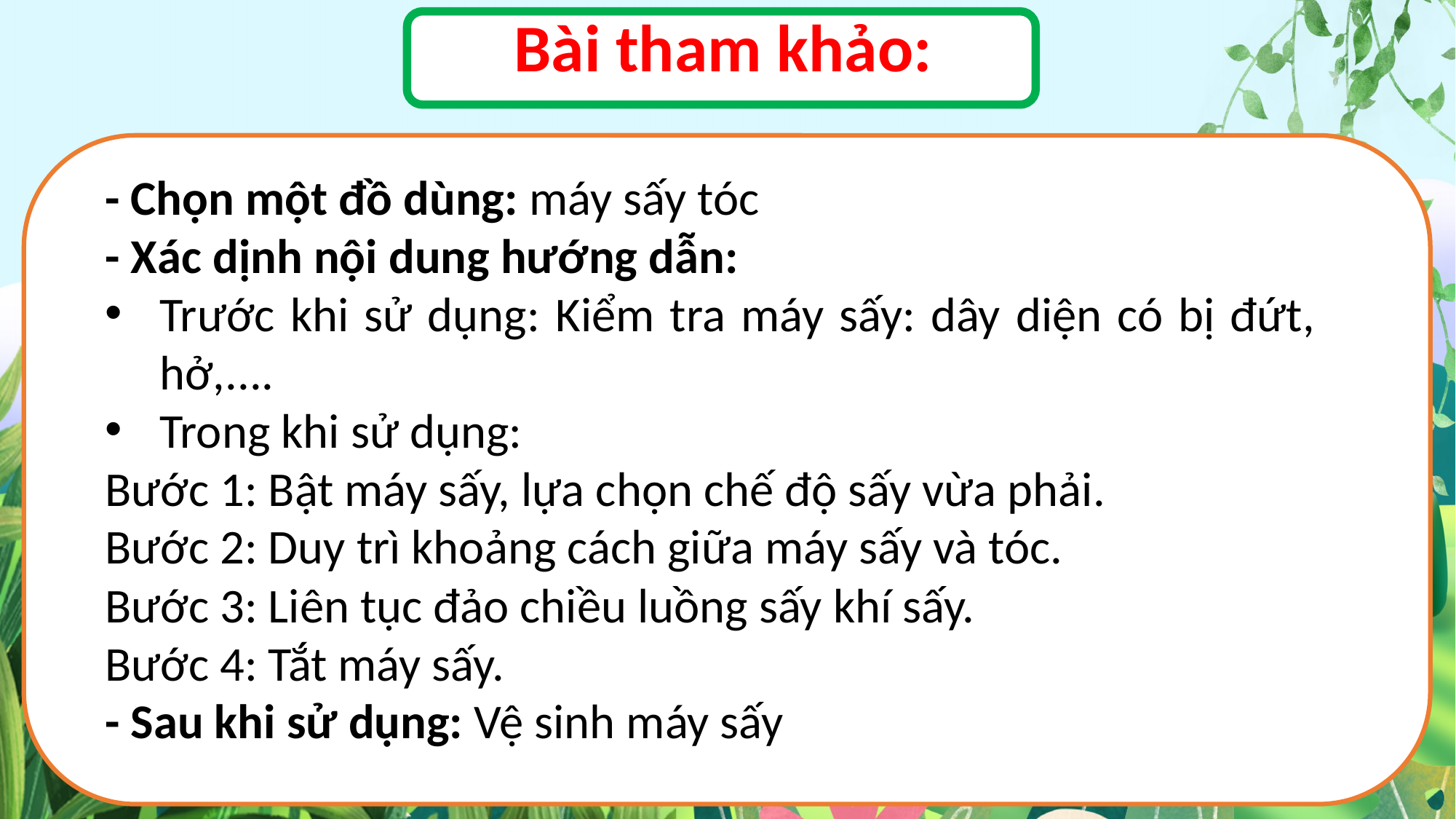

Bài tham khảo:

- Chọn một đồ dùng: máy sấy tóc
- Xác dịnh nội dung hướng dẫn:
Trước khi sử dụng: Kiểm tra máy sấy: dây diện có bị đứt, hở,....
Trong khi sử dụng:
Bước 1: Bật máy sấy, lựa chọn chế độ sấy vừa phải.
Bước 2: Duy trì khoảng cách giữa máy sấy và tóc.
Bước 3: Liên tục đảo chiều luồng sấy khí sấy.
Bước 4: Tắt máy sấy.
- Sau khi sử dụng: Vệ sinh máy sấy